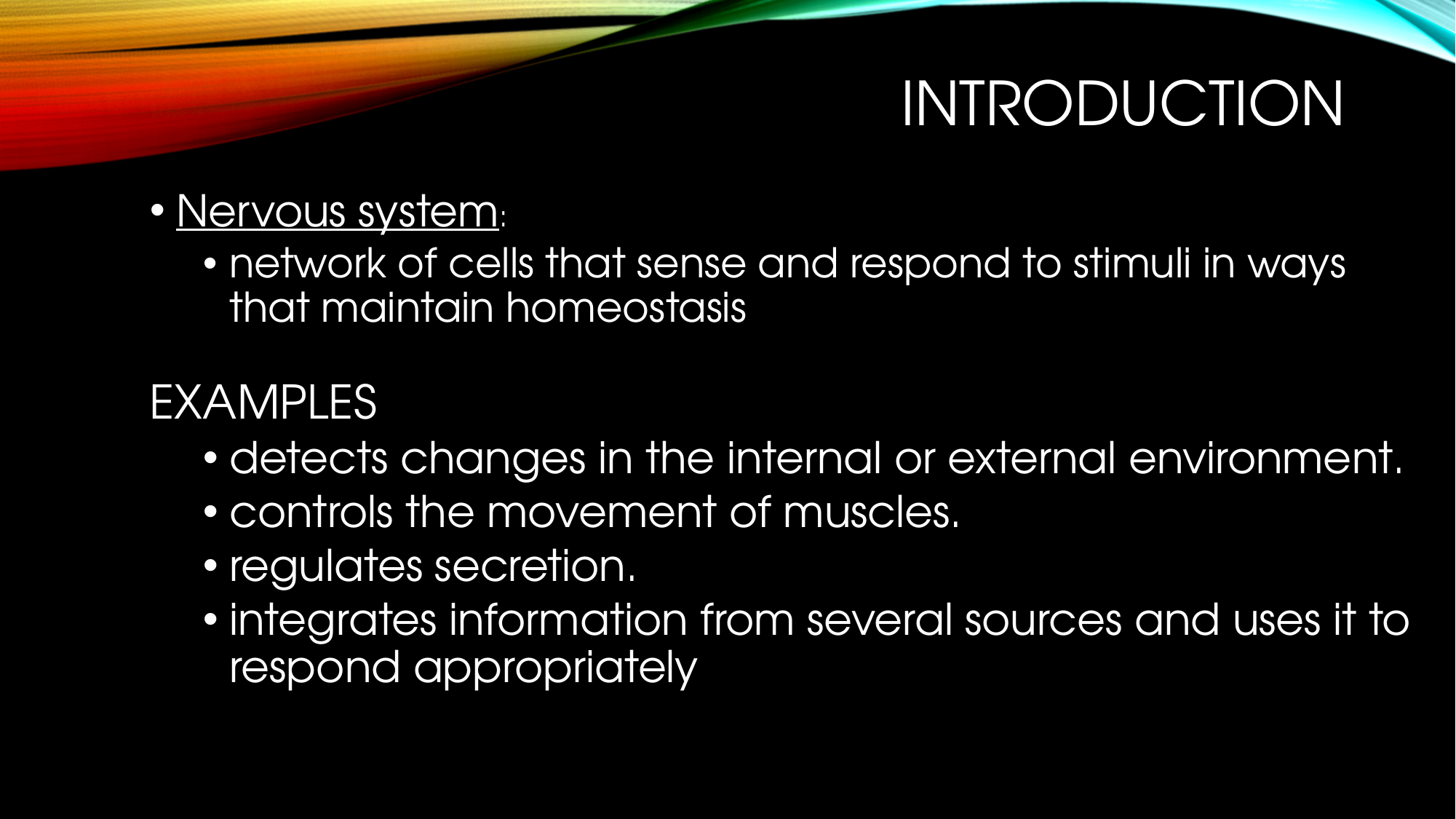

# INTRODUCTION
Nervous system:
network of cells that sense and respond to stimuli in ways that maintain homeostasis

EXAMPLES
detects changes in the internal or external environment.
controls the movement of muscles.
regulates secretion.
integrates information from several sources and uses it to respond appropriately